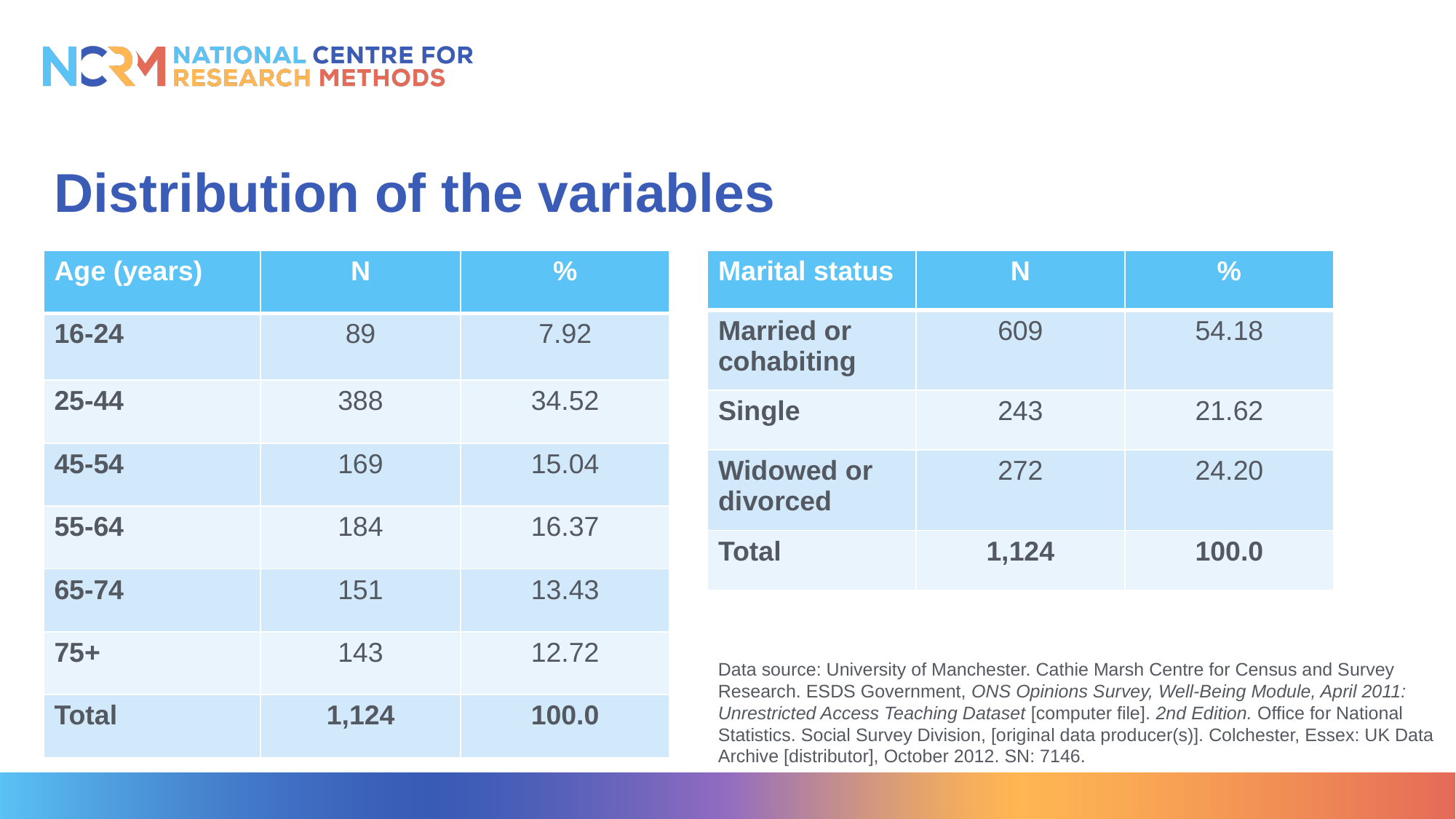

# Distribution of the variables
| Age (years) | N | % |
| --- | --- | --- |
| 16-24 | 89 | 7.92 |
| 25-44 | 388 | 34.52 |
| 45-54 | 169 | 15.04 |
| 55-64 | 184 | 16.37 |
| 65-74 | 151 | 13.43 |
| 75+ | 143 | 12.72 |
| Total | 1,124 | 100.0 |
| Marital status | N | % |
| --- | --- | --- |
| Married or cohabiting | 609 | 54.18 |
| Single | 243 | 21.62 |
| Widowed or divorced | 272 | 24.20 |
| Total | 1,124 | 100.0 |
Data source: University of Manchester. Cathie Marsh Centre for Census and Survey Research. ESDS Government, ONS Opinions Survey, Well-Being Module, April 2011: Unrestricted Access Teaching Dataset [computer file]. 2nd Edition. Office for National Statistics. Social Survey Division, [original data producer(s)]. Colchester, Essex: UK Data Archive [distributor], October 2012. SN: 7146.